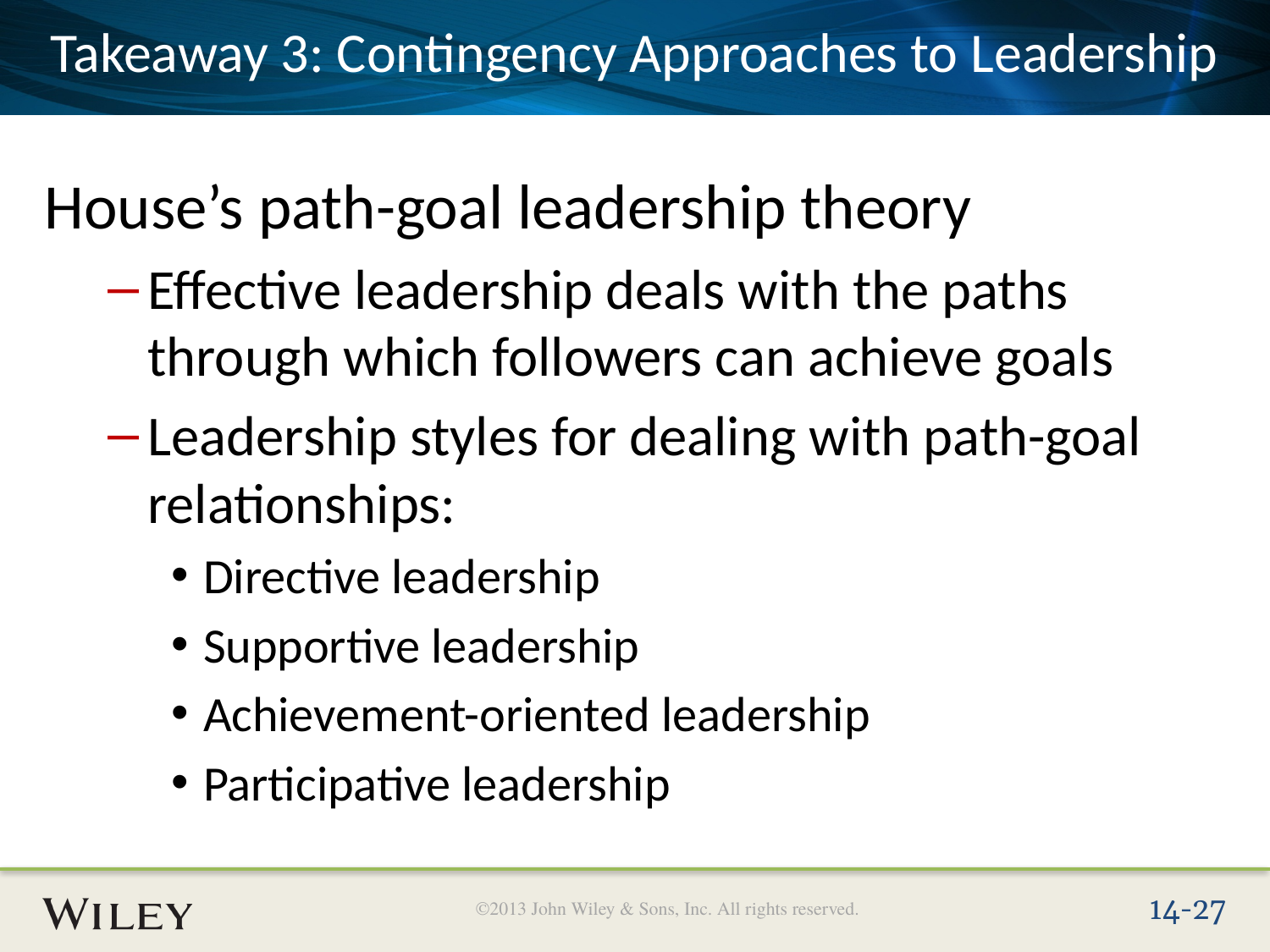

# Takeaway 3: Contingency Approaches to Leadership
House’s path-goal leadership theory
Effective leadership deals with the paths through which followers can achieve goals
Leadership styles for dealing with path-goal relationships:
Directive leadership
Supportive leadership
Achievement-oriented leadership
Participative leadership